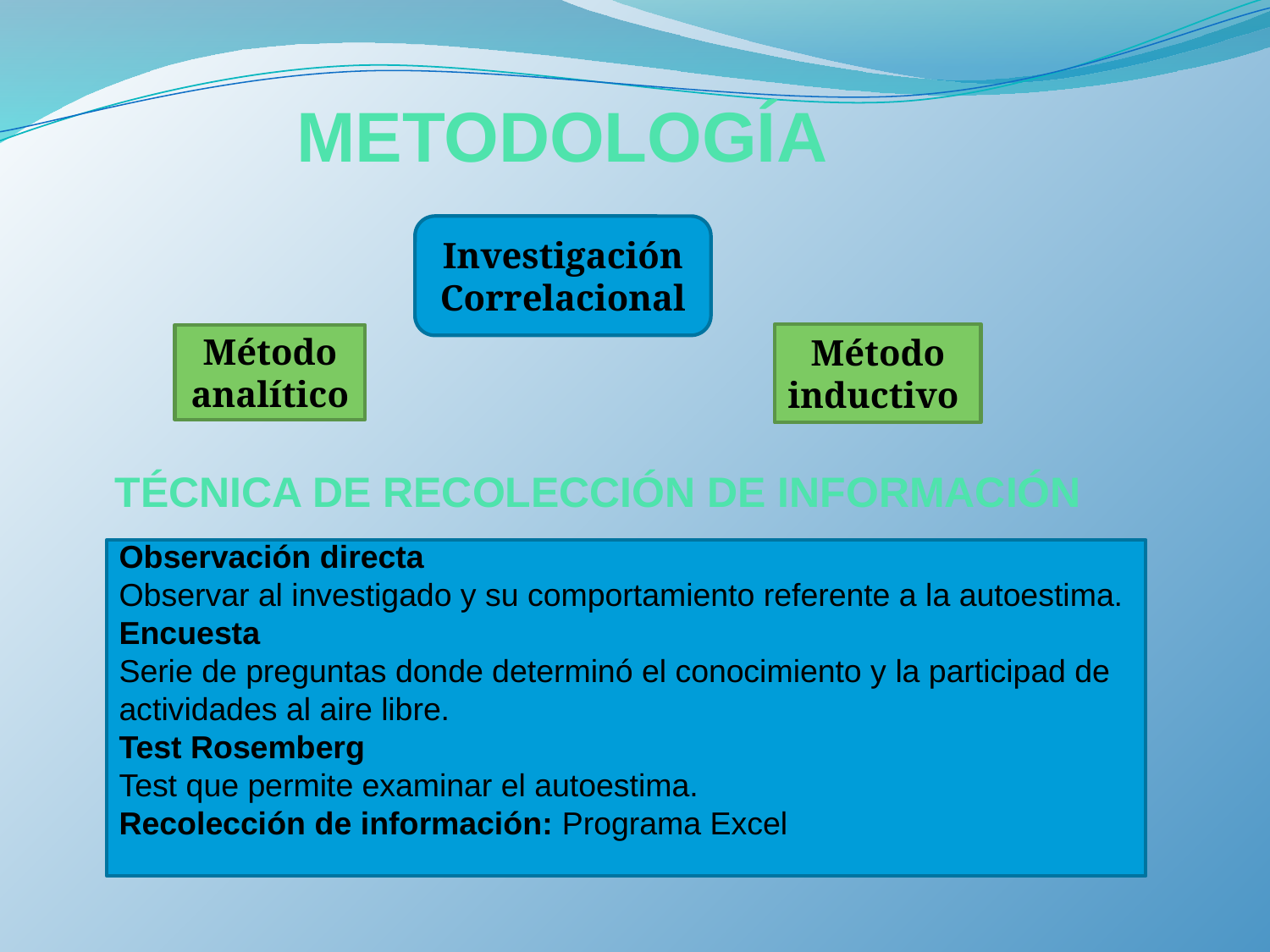

# METODOLOGÍA
Investigación Correlacional
Método inductivo
Método analítico

TÉCNICA DE RECOLECCIÓN DE INFORMACIÓN
Observación directa
Observar al investigado y su comportamiento referente a la autoestima.
Encuesta
Serie de preguntas donde determinó el conocimiento y la participad de actividades al aire libre.
Test Rosemberg
Test que permite examinar el autoestima.
Recolección de información: Programa Excel